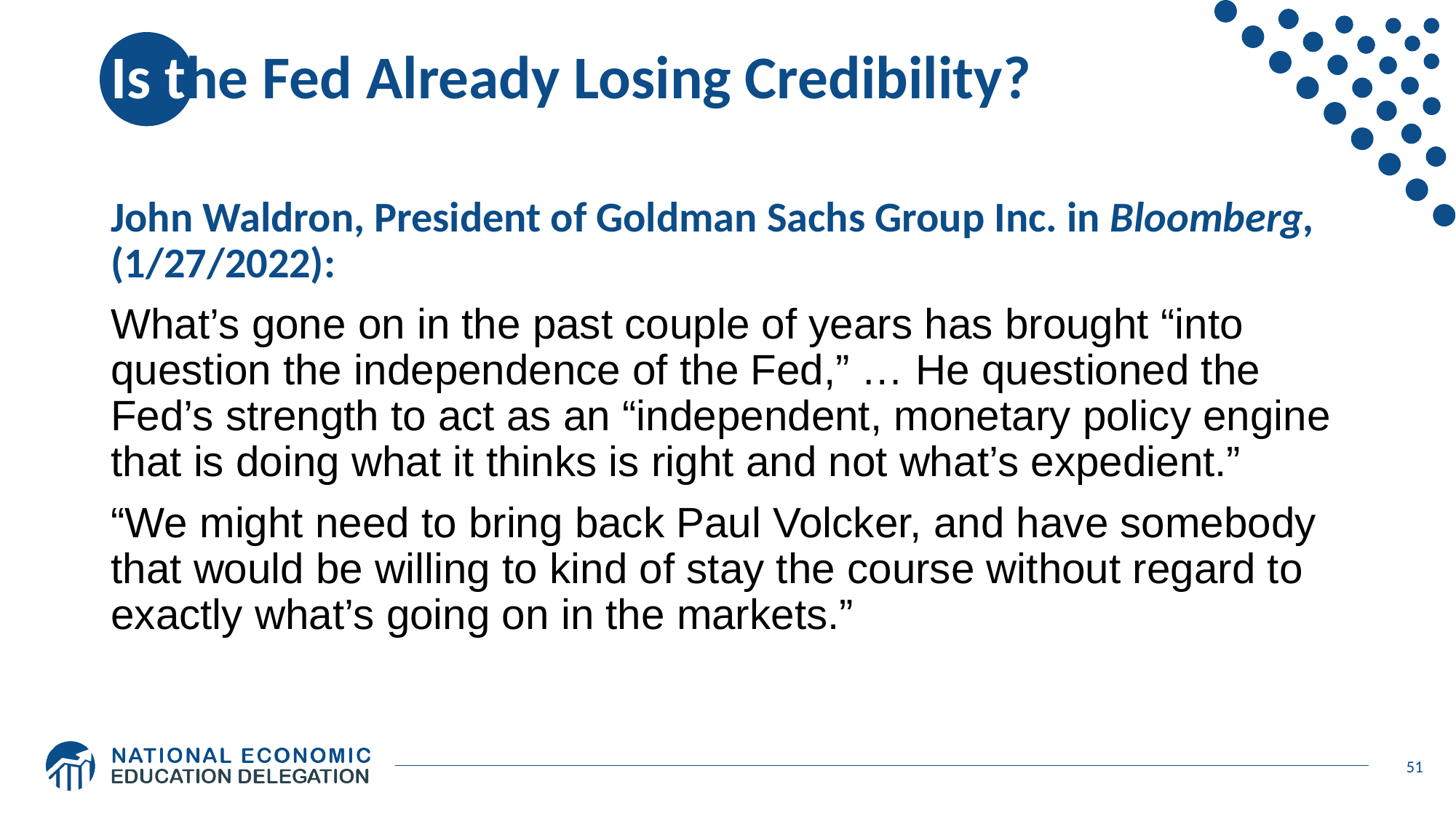

# Is the Fed Already Losing Credibility?
John Waldron, President of Goldman Sachs Group Inc. in Bloomberg, (1/27/2022):
What’s gone on in the past couple of years has brought “into question the independence of the Fed,” … He questioned the Fed’s strength to act as an “independent, monetary policy engine that is doing what it thinks is right and not what’s expedient.”
“We might need to bring back Paul Volcker, and have somebody that would be willing to kind of stay the course without regard to exactly what’s going on in the markets.”

51